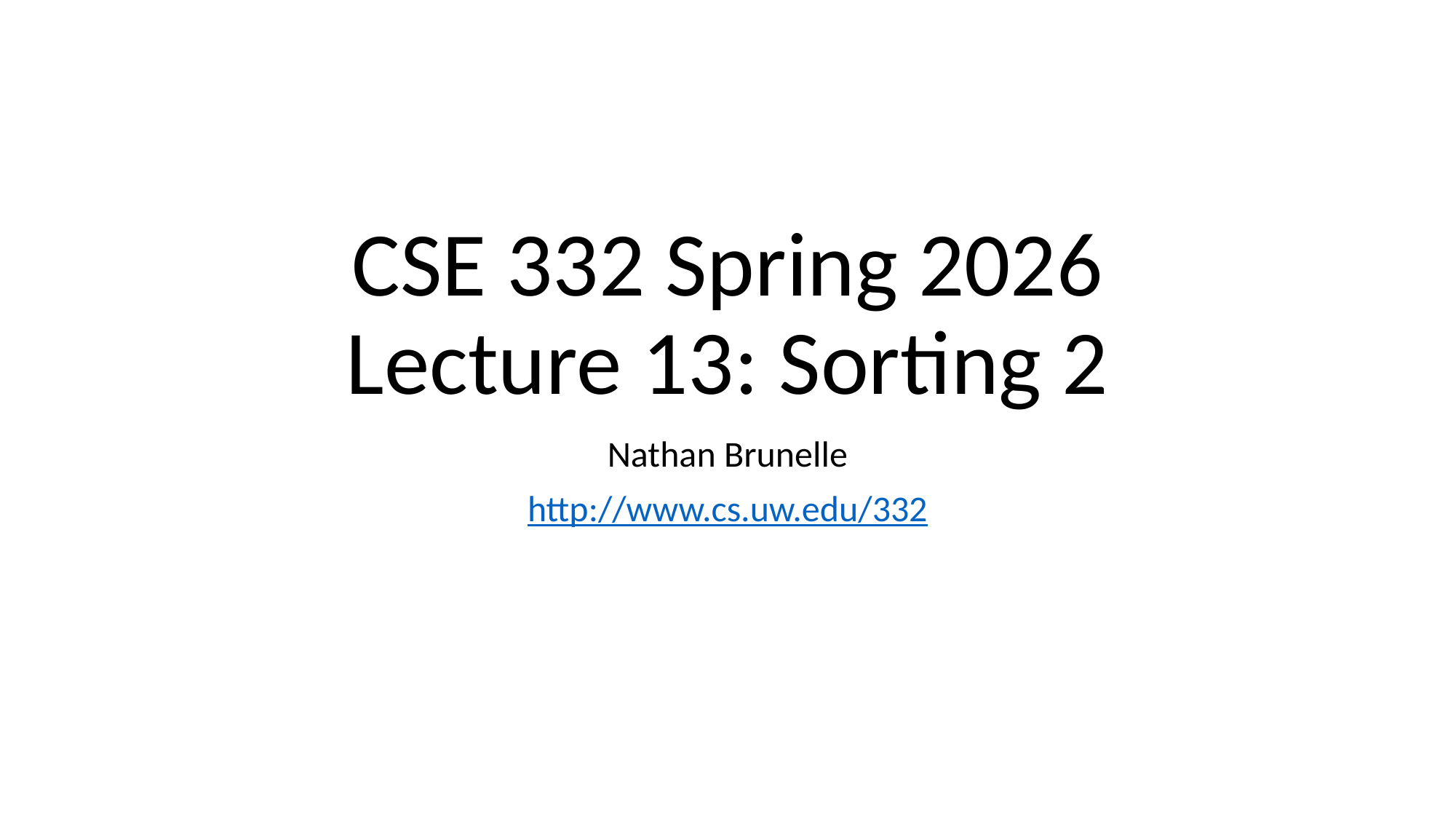

# CSE 332 Spring 2026 Lecture 13: Sorting 2
Nathan Brunelle
http://www.cs.uw.edu/332